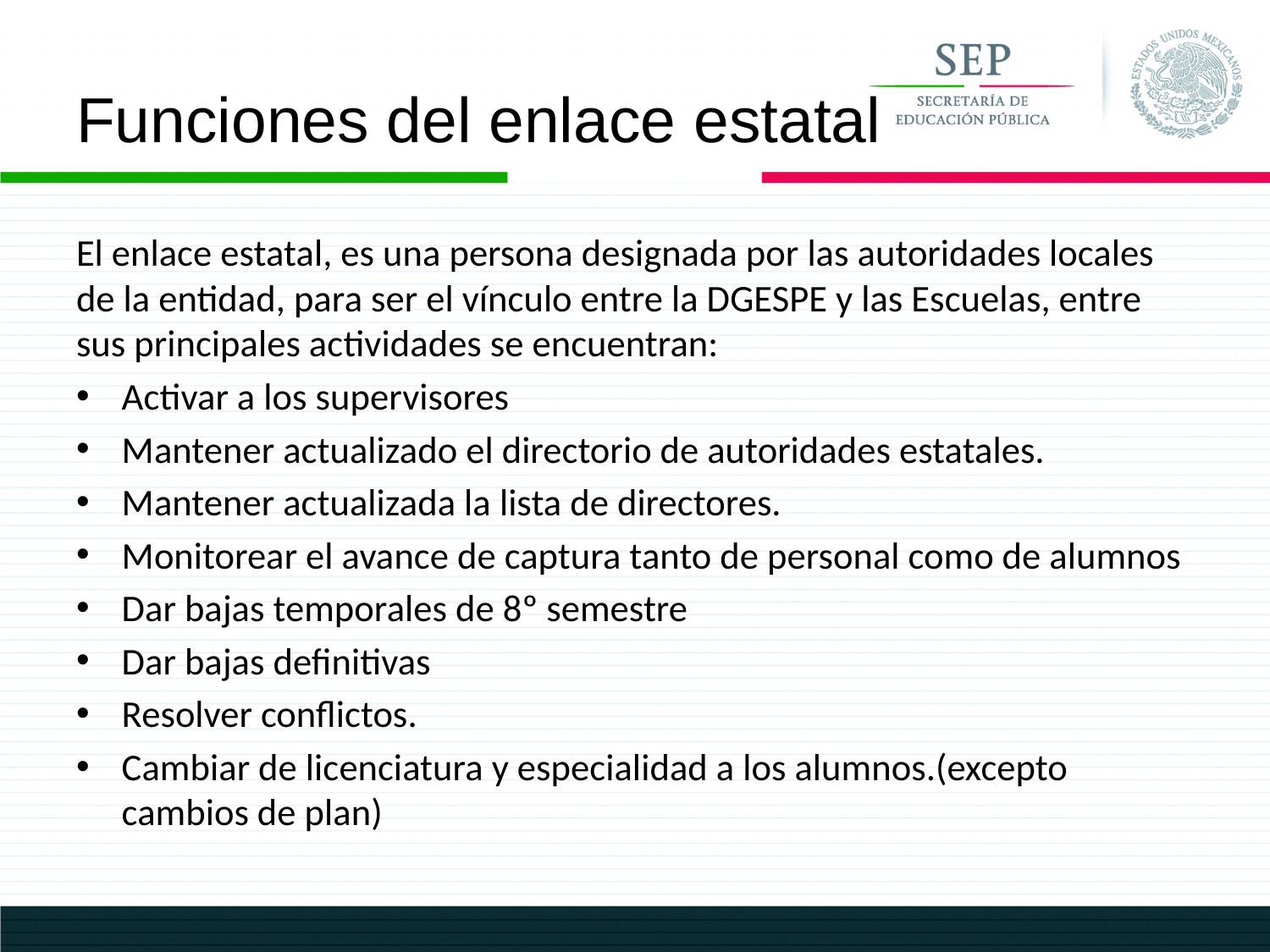

# Funciones del enlace estatal
El enlace estatal, es una persona designada por las autoridades locales de la entidad, para ser el vínculo entre la DGESPE y las Escuelas, entre sus principales actividades se encuentran:
Activar a los supervisores
Mantener actualizado el directorio de autoridades estatales.
Mantener actualizada la lista de directores.
Monitorear el avance de captura tanto de personal como de alumnos
Dar bajas temporales de 8º semestre
Dar bajas definitivas
Resolver conflictos.
Cambiar de licenciatura y especialidad a los alumnos.(excepto cambios de plan)